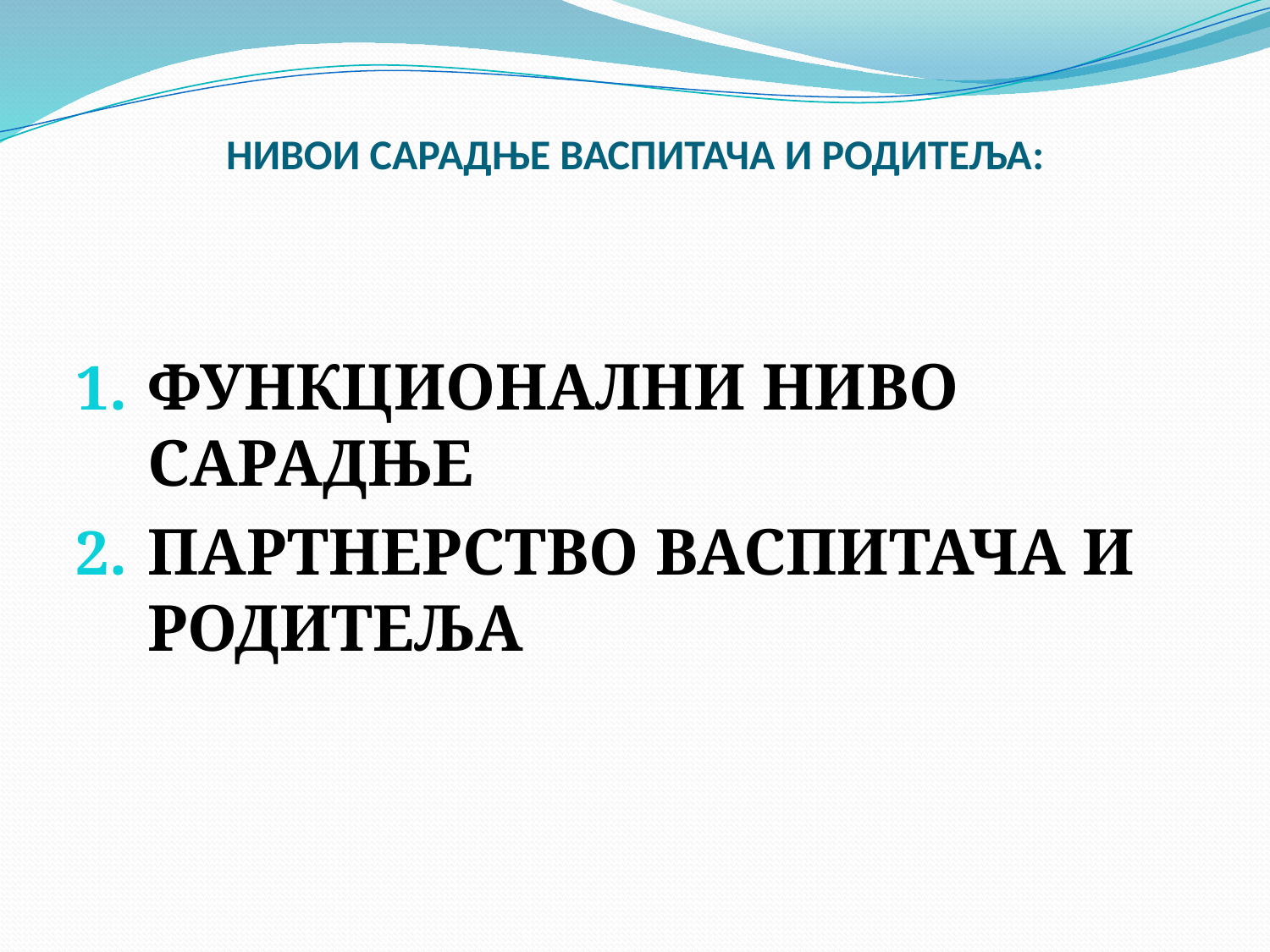

# НИВОИ САРАДЊЕ ВАСПИТАЧА И РОДИТЕЉА:

ФУНКЦИОНАЛНИ НИВО САРАДЊЕ
ПАРТНЕРСТВО ВАСПИТАЧА И РОДИТЕЉА